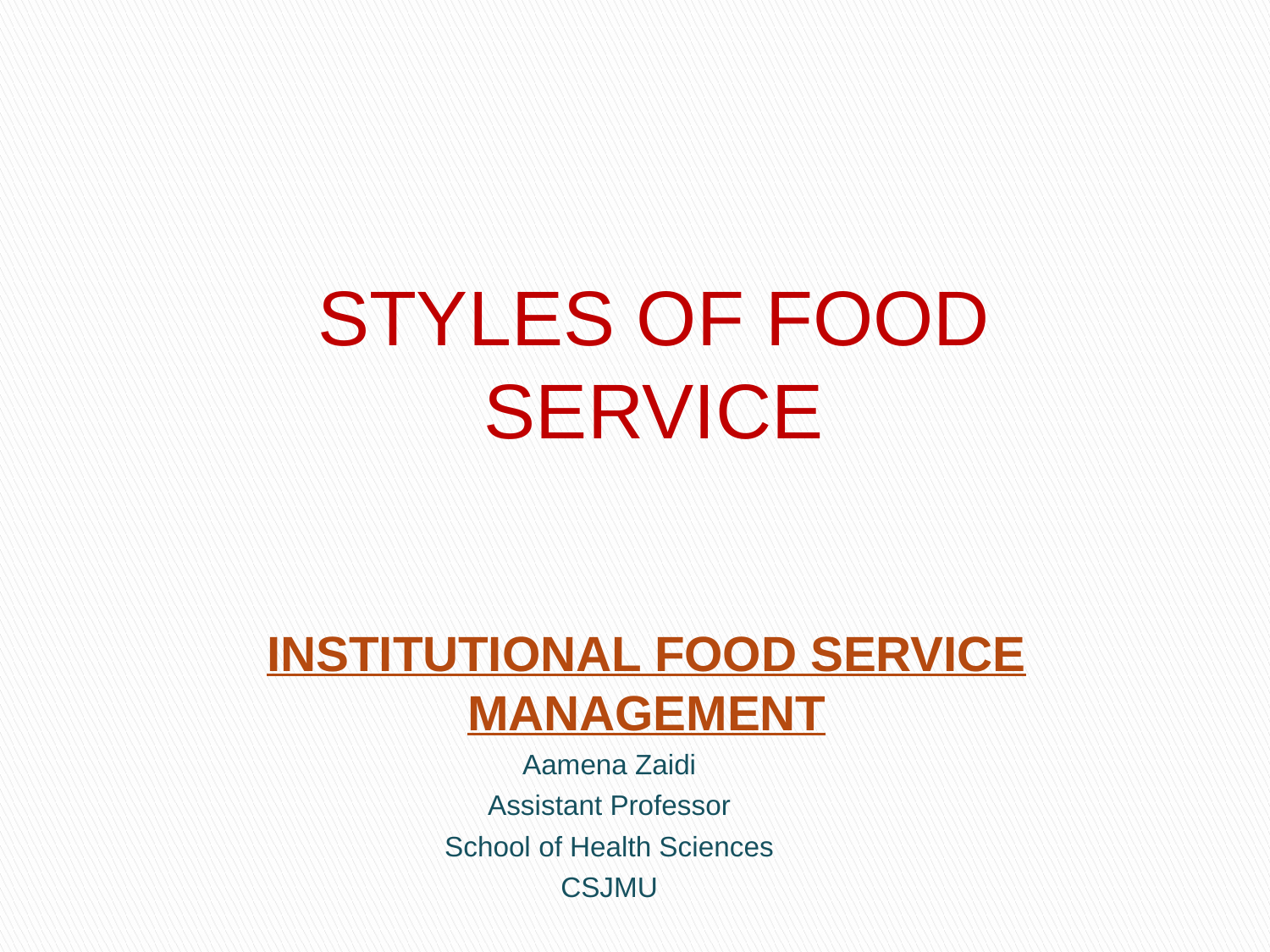

STYLES OF FOOD SERVICE
# INSTITUTIONAL FOOD SERVICE MANAGEMENT
Aamena Zaidi
Assistant Professor
School of Health Sciences
CSJMU